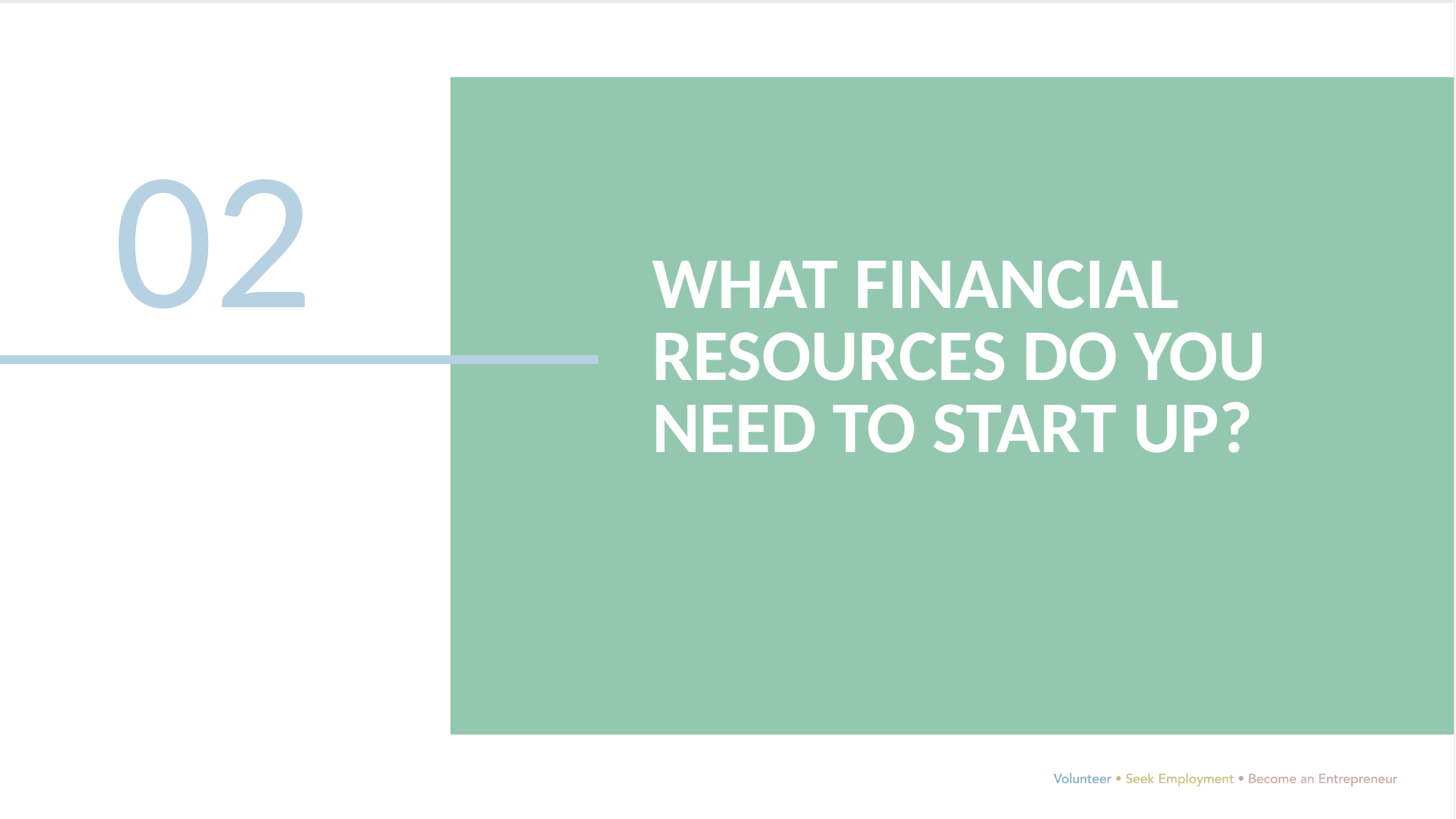

02
WHAT FINANCIAL RESOURCES DO YOU NEED TO START UP?